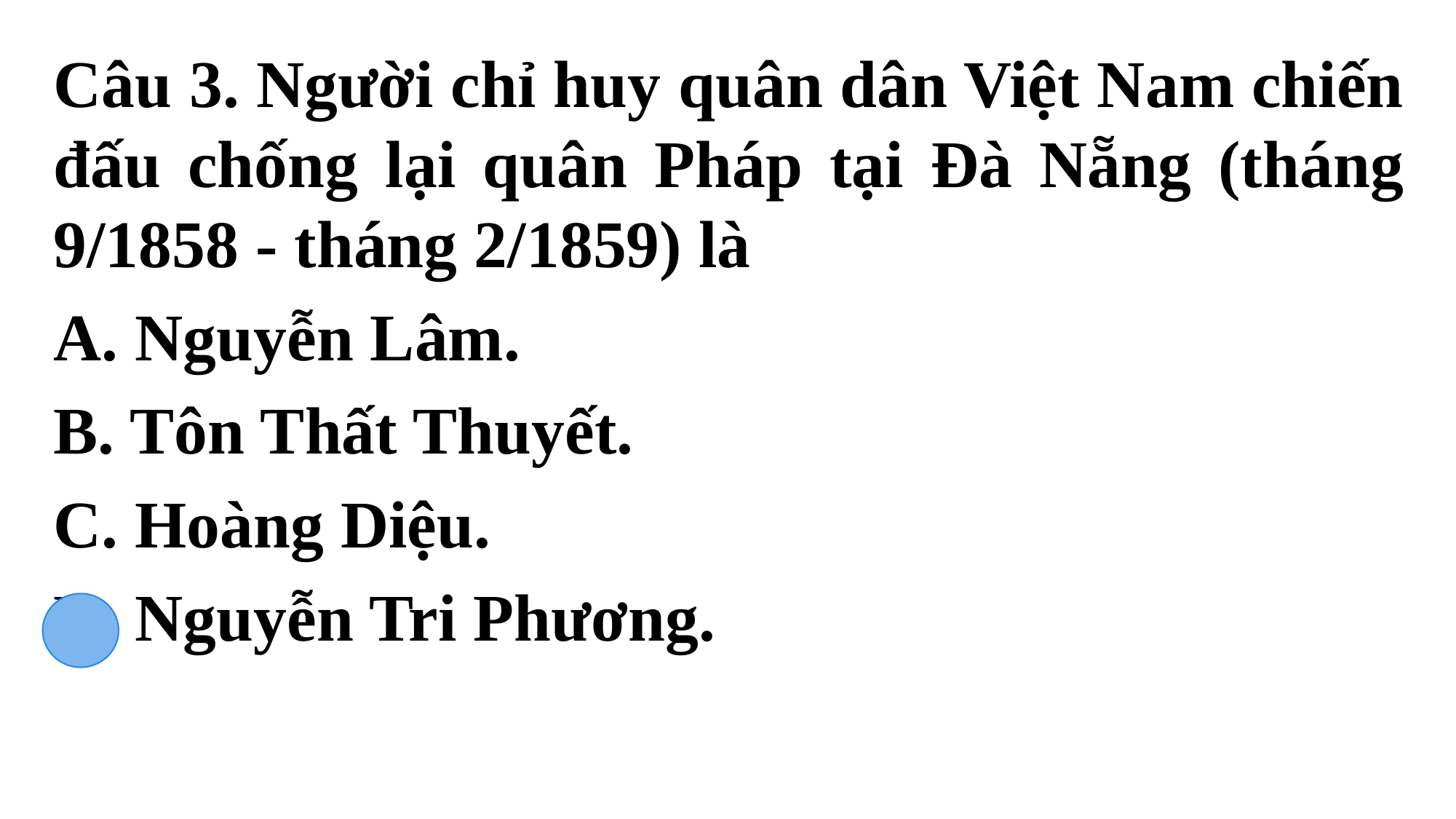

Câu 3. Người chỉ huy quân dân Việt Nam chiến đấu chống lại quân Pháp tại Đà Nẵng (tháng 9/1858 - tháng 2/1859) là
A. Nguyễn Lâm.
B. Tôn Thất Thuyết.
C. Hoàng Diệu.
D. Nguyễn Tri Phương.